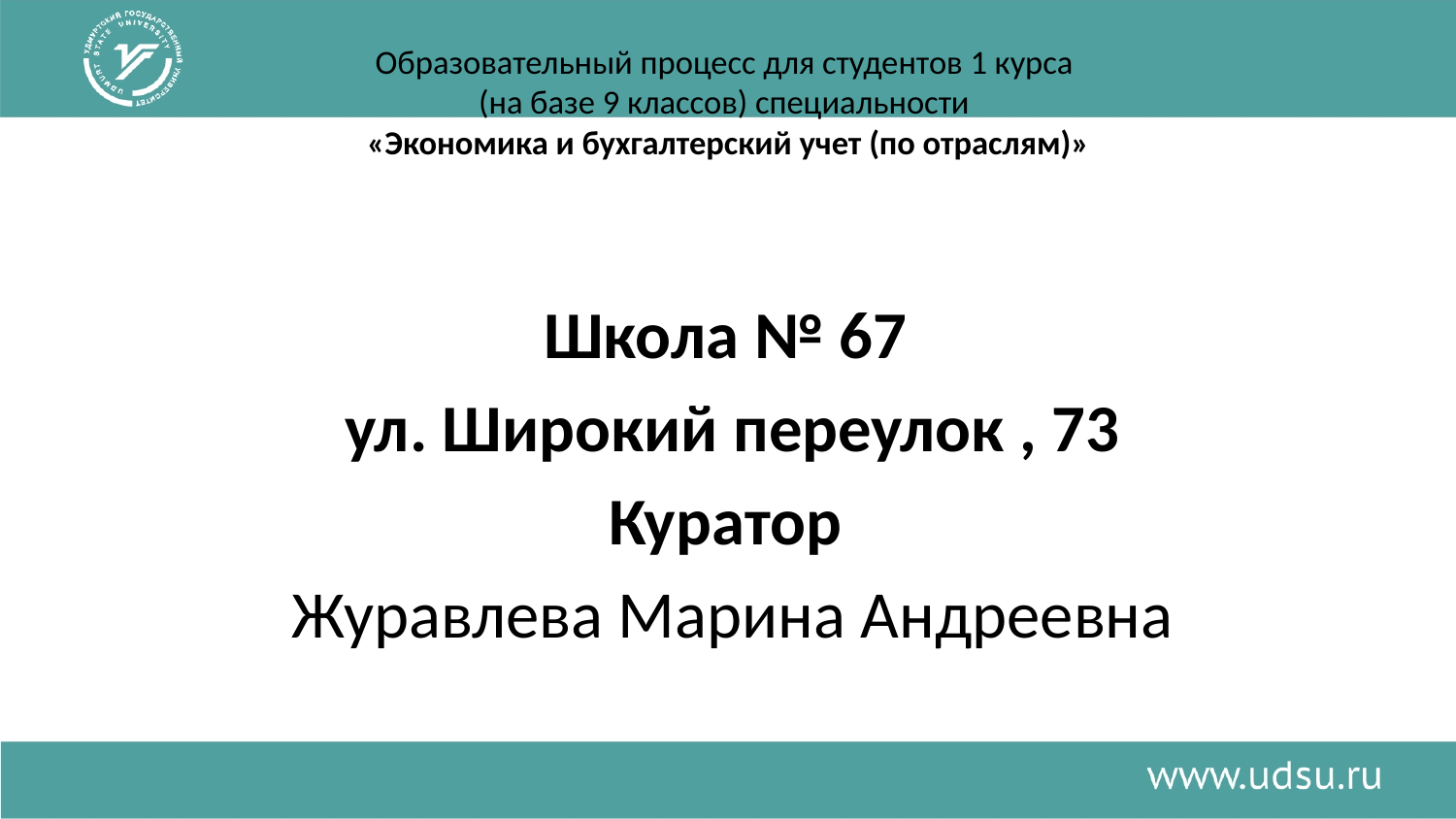

# Образовательный процесс для студентов 1 курса (на базе 9 классов) специальности «Экономика и бухгалтерский учет (по отраслям)»

Школа № 67
ул. Широкий переулок , 73
Куратор
Журавлева Марина Андреевна